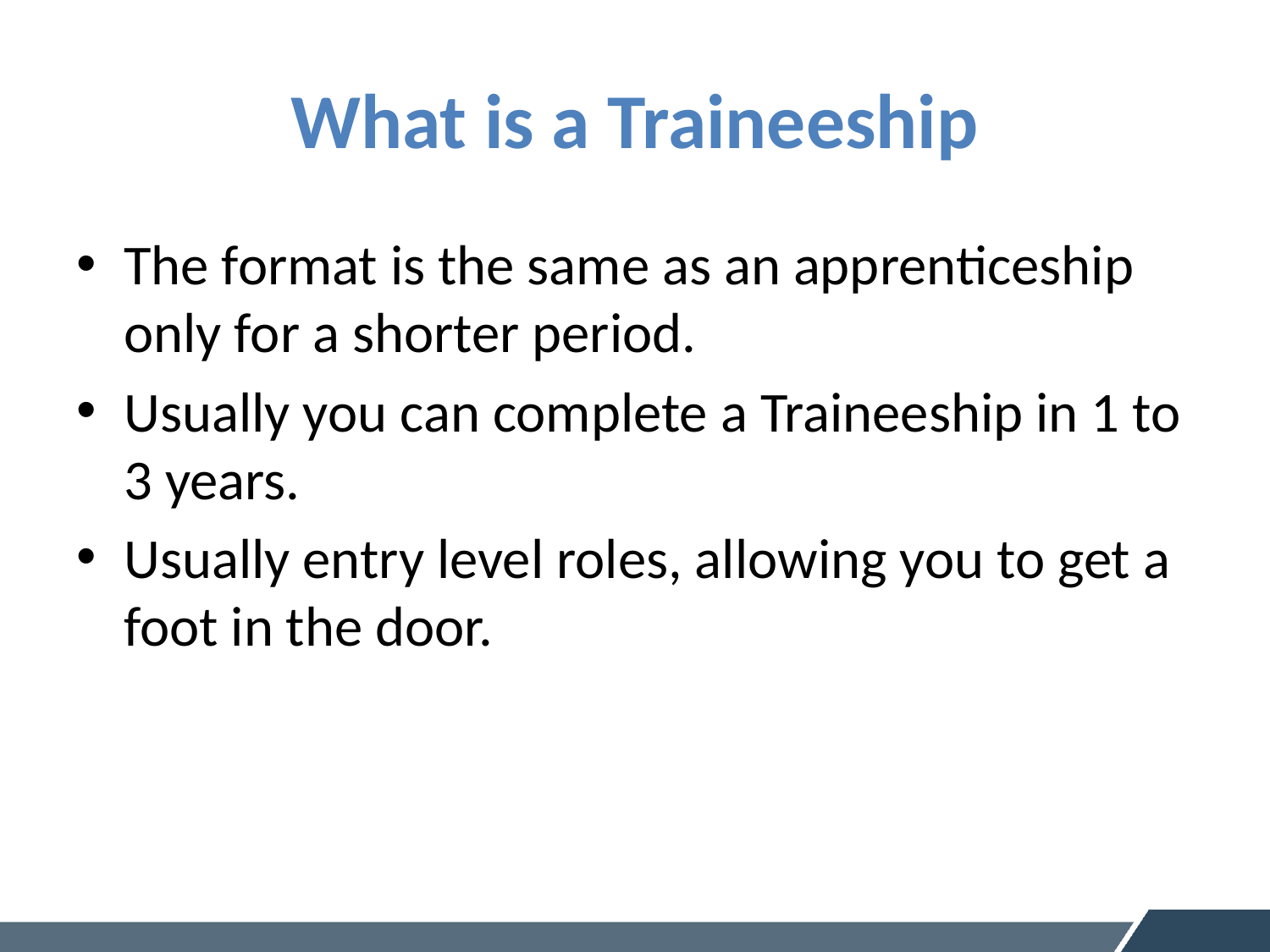

# What is a Traineeship
The format is the same as an apprenticeship only for a shorter period.
Usually you can complete a Traineeship in 1 to 3 years.
Usually entry level roles, allowing you to get a foot in the door.